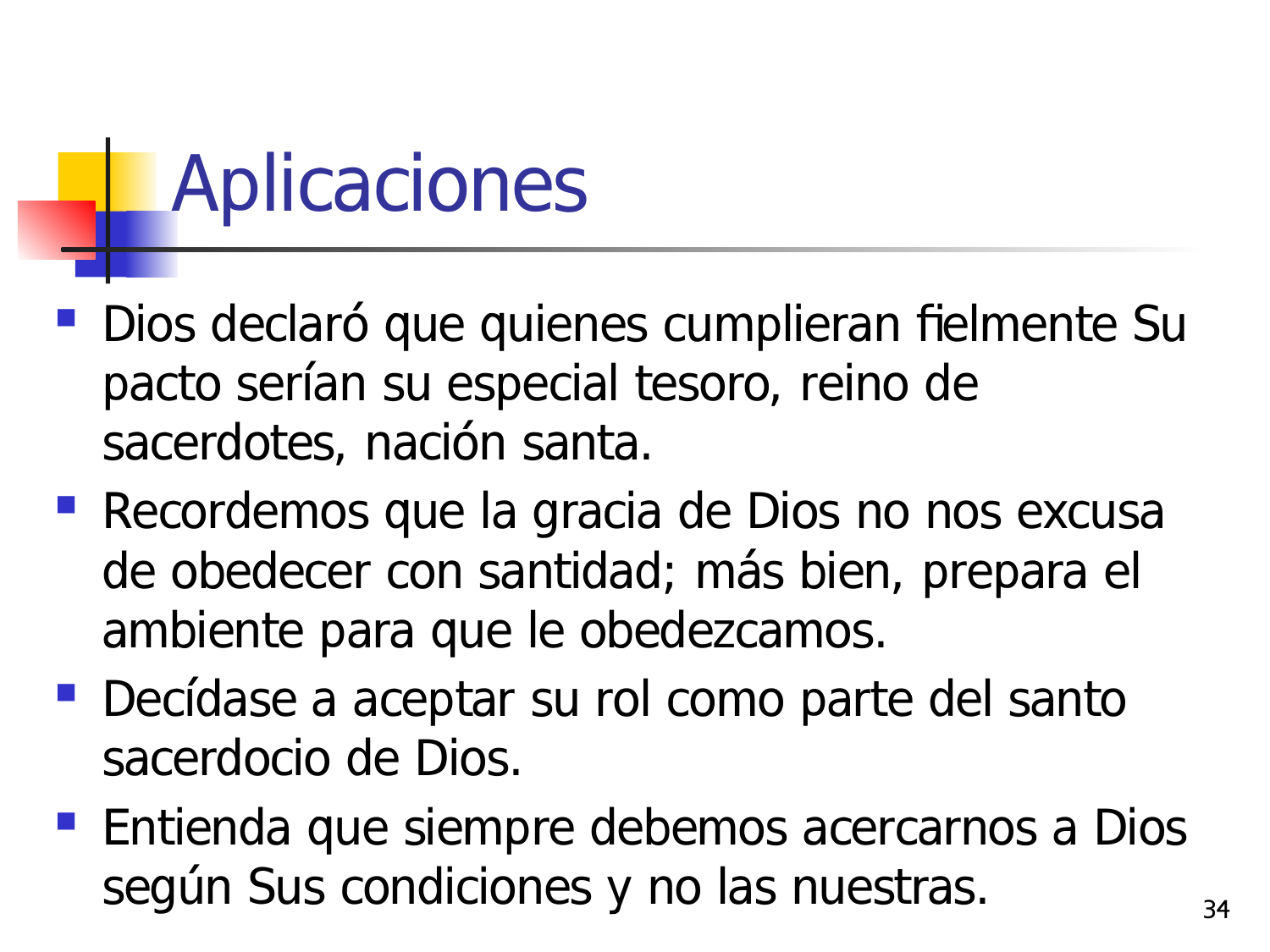

# Aplicaciones
Dios declaró que quienes cumplieran fielmente Su pacto serían su especial tesoro, reino de sacerdotes, nación santa.
Recordemos que la gracia de Dios no nos excusa de obedecer con santidad; más bien, prepara el ambiente para que le obedezcamos.
Decídase a aceptar su rol como parte del santo sacerdocio de Dios.
Entienda que siempre debemos acercarnos a Dios según Sus condiciones y no las nuestras.
34